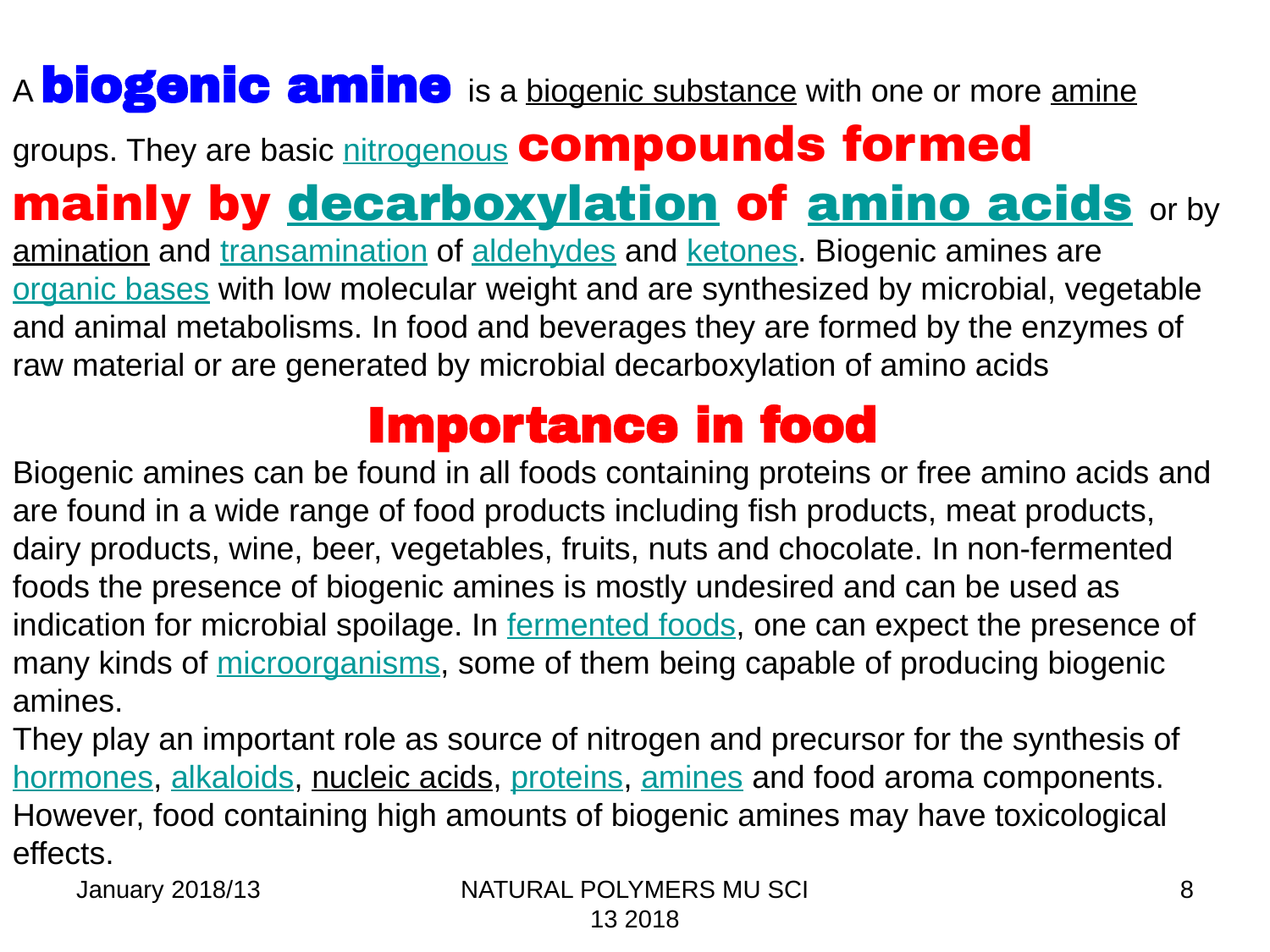

A biogenic amine is a biogenic substance with one or more amine groups. They are basic nitrogenous compounds formed mainly by decarboxylation of amino acids or by amination and transamination of aldehydes and ketones. Biogenic amines are organic bases with low molecular weight and are synthesized by microbial, vegetable and animal metabolisms. In food and beverages they are formed by the enzymes of raw material or are generated by microbial decarboxylation of amino acids
Importance in food
Biogenic amines can be found in all foods containing proteins or free amino acids and are found in a wide range of food products including fish products, meat products, dairy products, wine, beer, vegetables, fruits, nuts and chocolate. In non-fermented foods the presence of biogenic amines is mostly undesired and can be used as indication for microbial spoilage. In fermented foods, one can expect the presence of many kinds of microorganisms, some of them being capable of producing biogenic amines.
They play an important role as source of nitrogen and precursor for the synthesis of hormones, alkaloids, nucleic acids, proteins, amines and food aroma components. However, food containing high amounts of biogenic amines may have toxicological effects.

January 2018/13
NATURAL POLYMERS MU SCI 13 2018
8